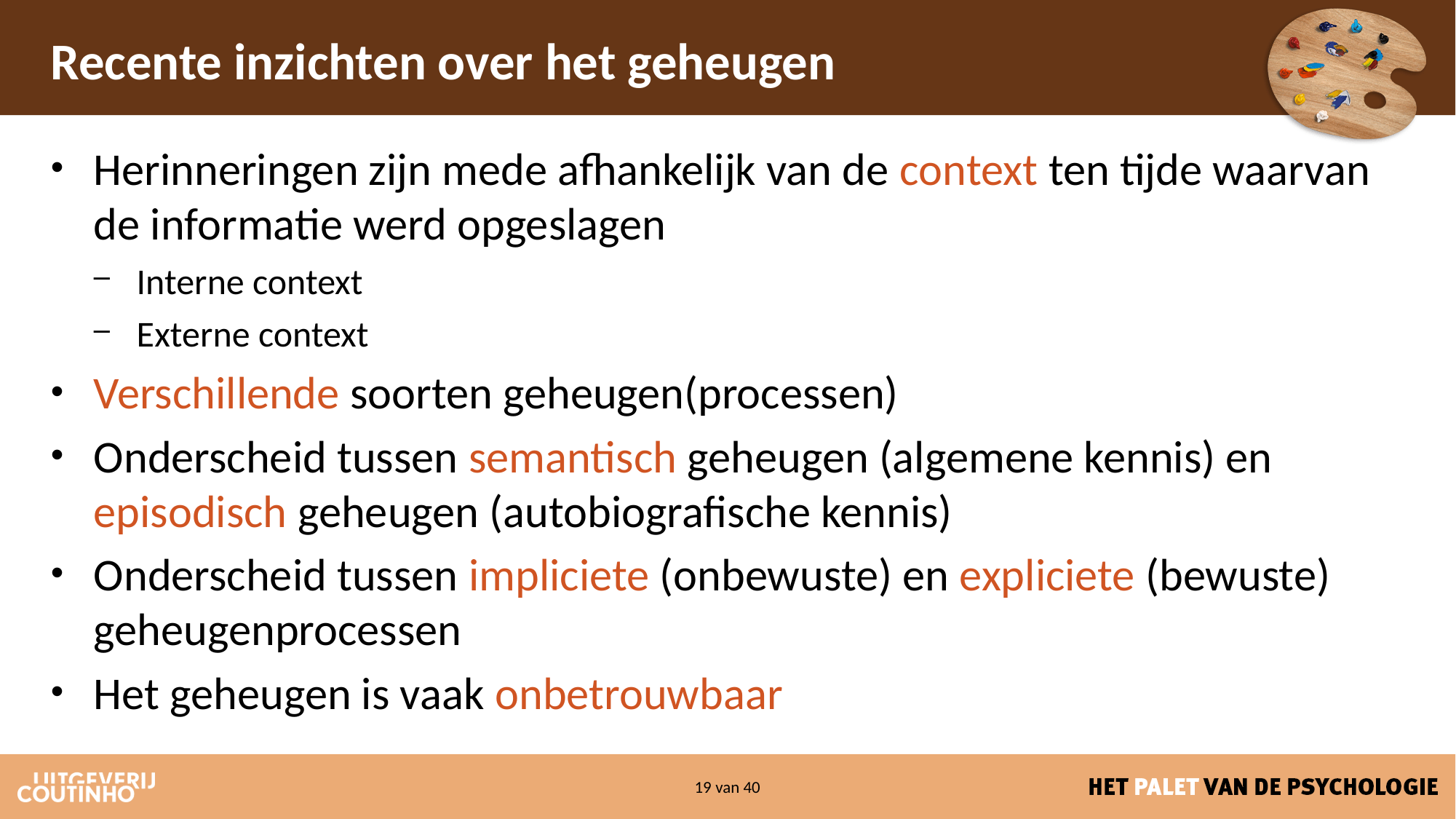

# Recente inzichten over het geheugen
Herinneringen zijn mede afhankelijk van de context ten tijde waarvan de informatie werd opgeslagen
Interne context
Externe context
Verschillende soorten geheugen(processen)
Onderscheid tussen semantisch geheugen (algemene kennis) en episodisch geheugen (autobiografische kennis)
Onderscheid tussen impliciete (onbewuste) en expliciete (bewuste) geheugenprocessen
Het geheugen is vaak onbetrouwbaar